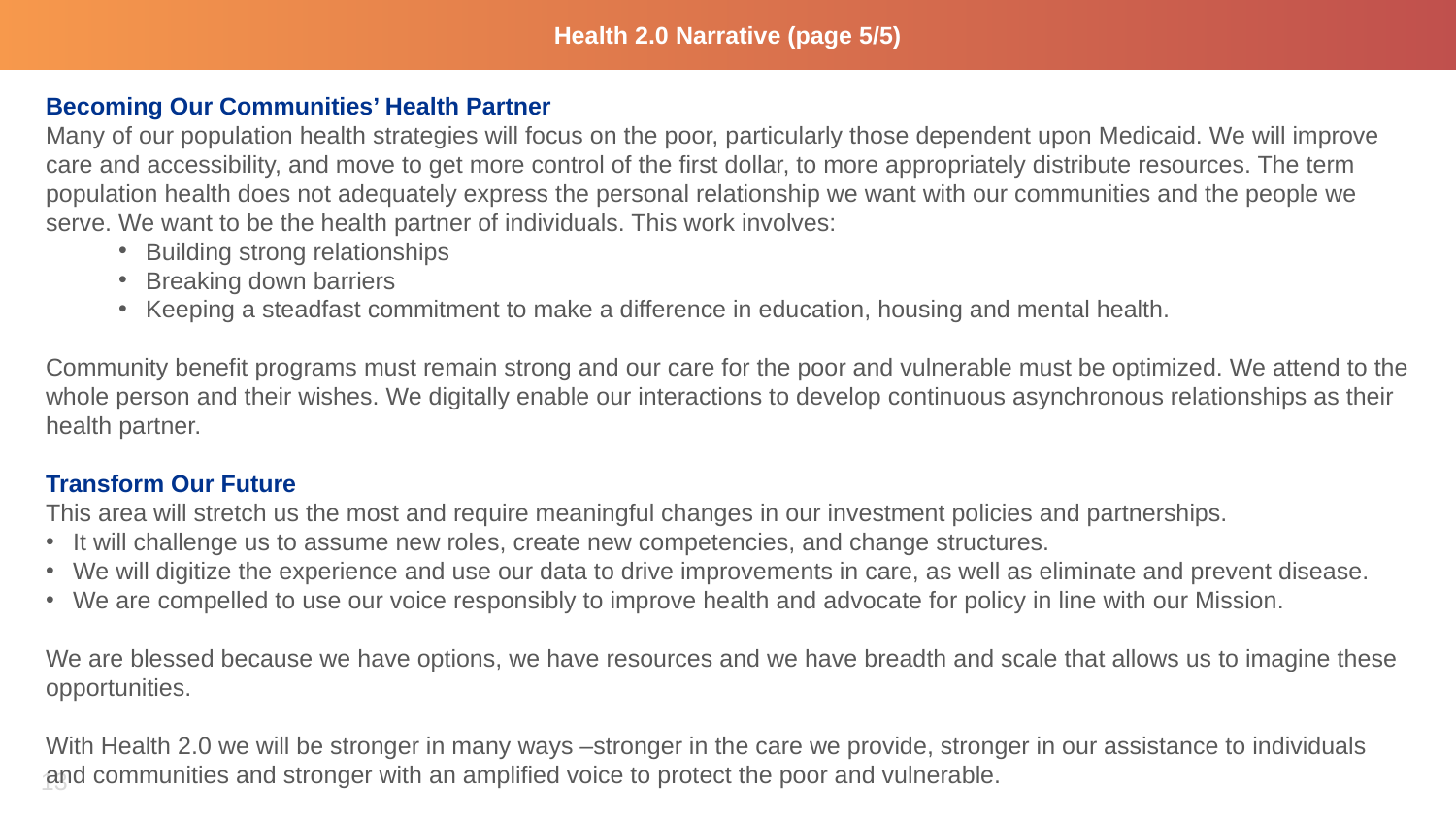

Health 2.0 Narrative (page 5/5)
Becoming Our Communities’ Health Partner
Many of our population health strategies will focus on the poor, particularly those dependent upon Medicaid. We will improve care and accessibility, and move to get more control of the first dollar, to more appropriately distribute resources. The term population health does not adequately express the personal relationship we want with our communities and the people we serve. We want to be the health partner of individuals. This work involves:
Building strong relationships
Breaking down barriers
Keeping a steadfast commitment to make a difference in education, housing and mental health.

Community benefit programs must remain strong and our care for the poor and vulnerable must be optimized. We attend to the whole person and their wishes. We digitally enable our interactions to develop continuous asynchronous relationships as their health partner.

Transform Our Future
This area will stretch us the most and require meaningful changes in our investment policies and partnerships.
It will challenge us to assume new roles, create new competencies, and change structures.
We will digitize the experience and use our data to drive improvements in care, as well as eliminate and prevent disease.
We are compelled to use our voice responsibly to improve health and advocate for policy in line with our Mission.

We are blessed because we have options, we have resources and we have breadth and scale that allows us to imagine these opportunities.

With Health 2.0 we will be stronger in many ways –stronger in the care we provide, stronger in our assistance to individuals and communities and stronger with an amplified voice to protect the poor and vulnerable.